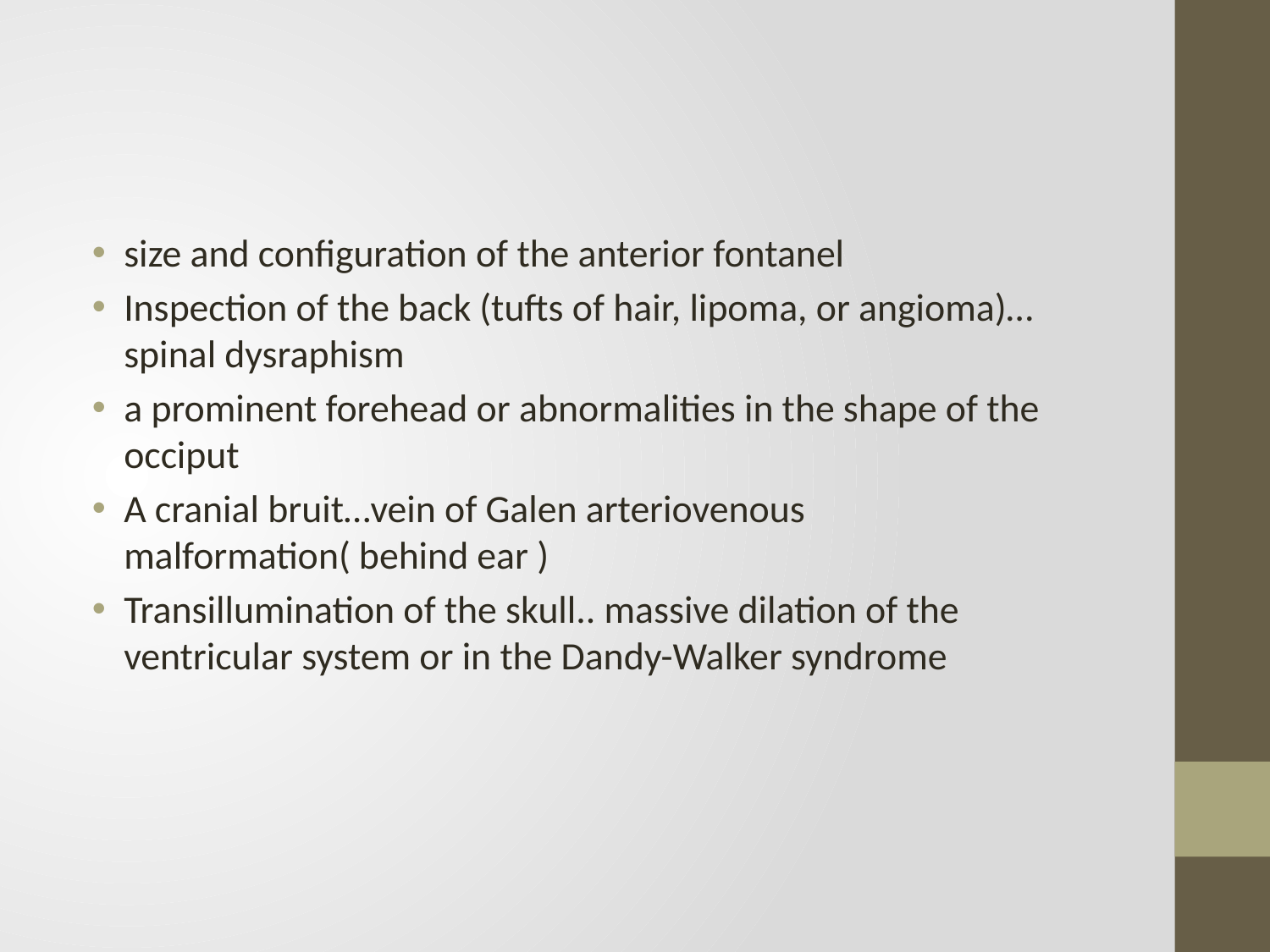

#
size and configuration of the anterior fontanel
Inspection of the back (tufts of hair, lipoma, or angioma)…spinal dysraphism
a prominent forehead or abnormalities in the shape of the occiput
A cranial bruit…vein of Galen arteriovenous malformation( behind ear )
Transillumination of the skull.. massive dilation of the ventricular system or in the Dandy-Walker syndrome